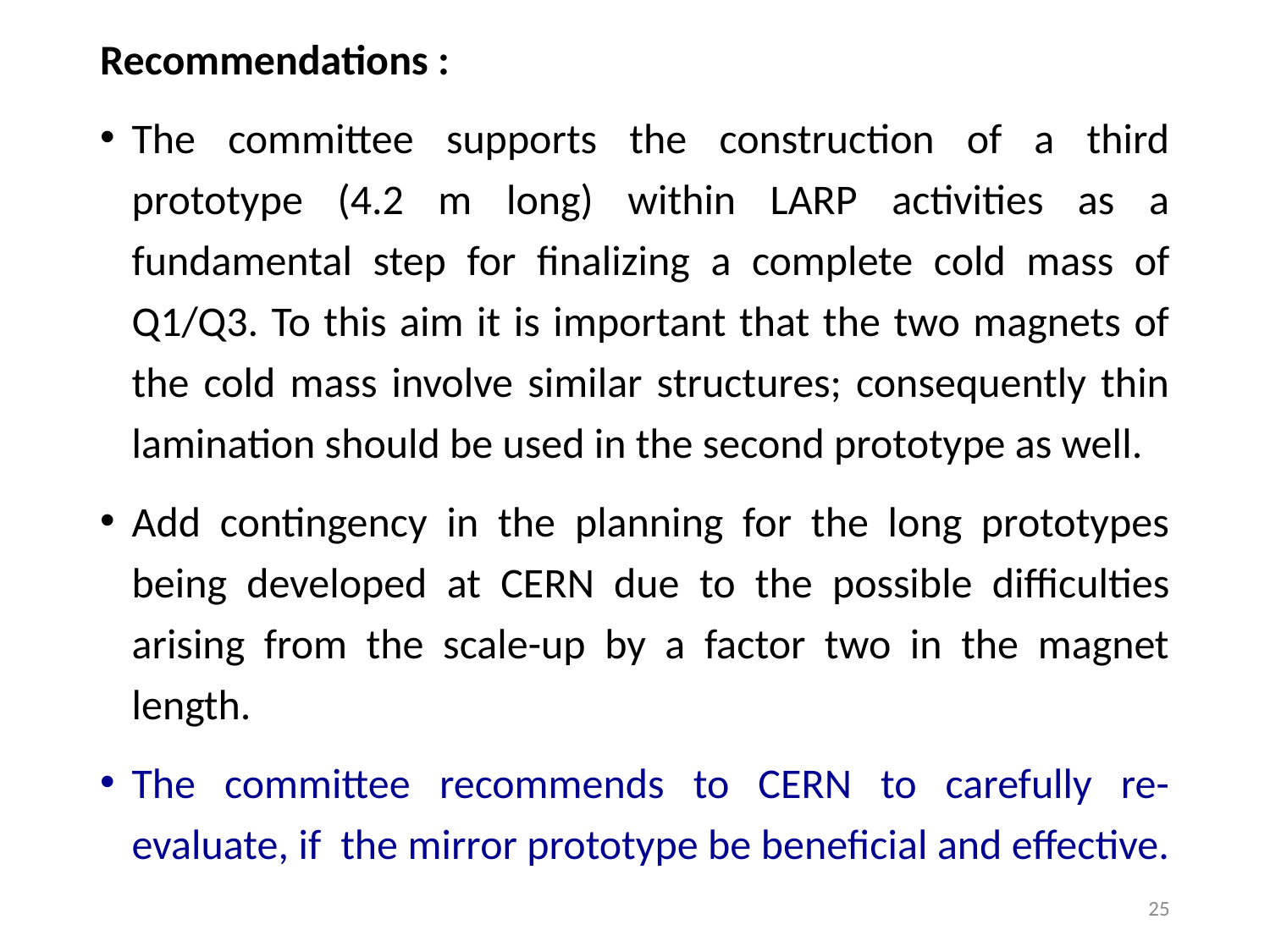

Recommendations :
The committee supports the construction of a third prototype (4.2 m long) within LARP activities as a fundamental step for finalizing a complete cold mass of Q1/Q3. To this aim it is important that the two magnets of the cold mass involve similar structures; consequently thin lamination should be used in the second prototype as well.
Add contingency in the planning for the long prototypes being developed at CERN due to the possible difficulties arising from the scale-up by a factor two in the magnet length.
The committee recommends to CERN to carefully re-evaluate, if  the mirror prototype be beneficial and effective.

25